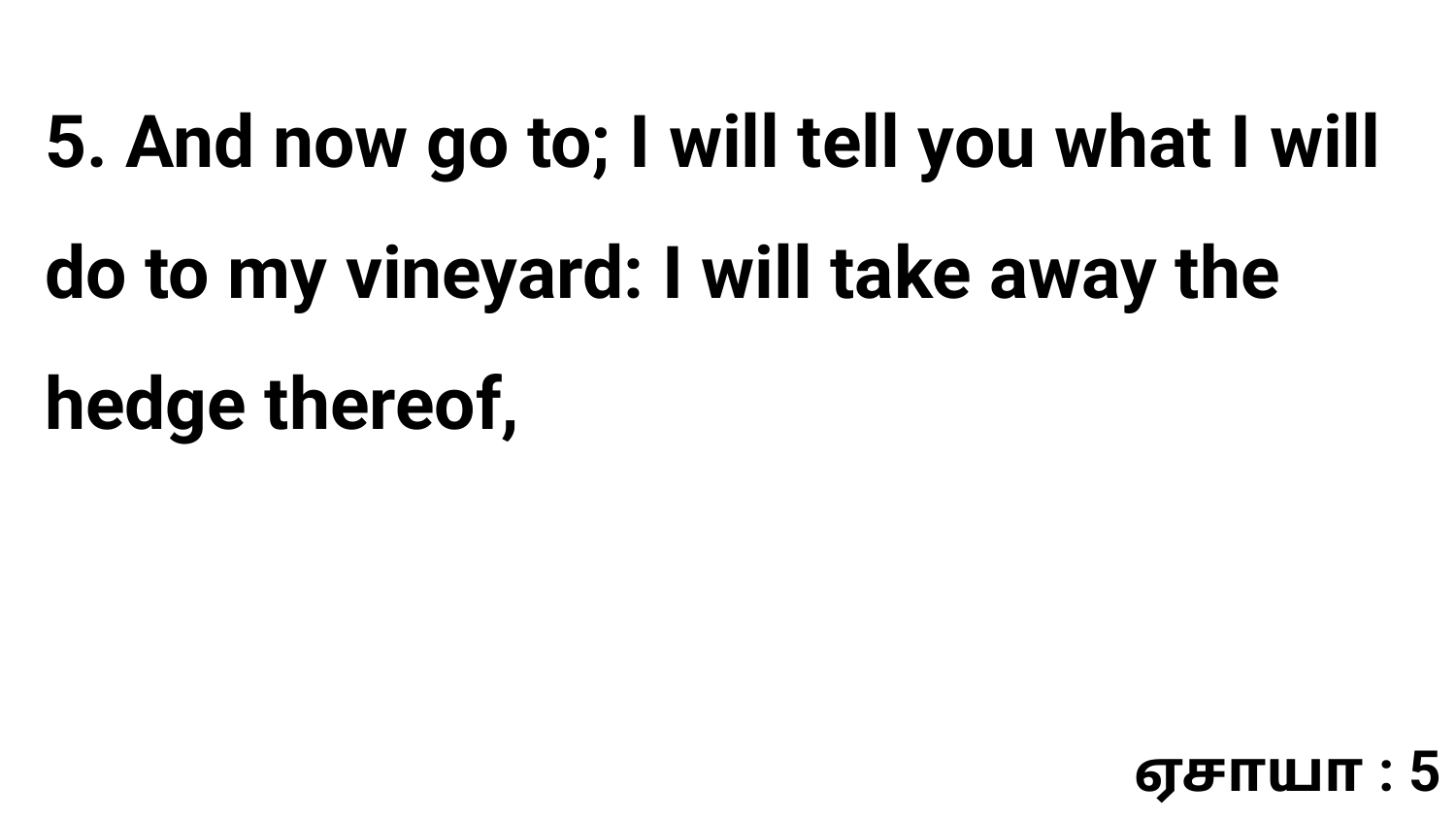

5. And now go to; I will tell you what I will do to my vineyard: I will take away the hedge thereof,
ஏசாயா : 5